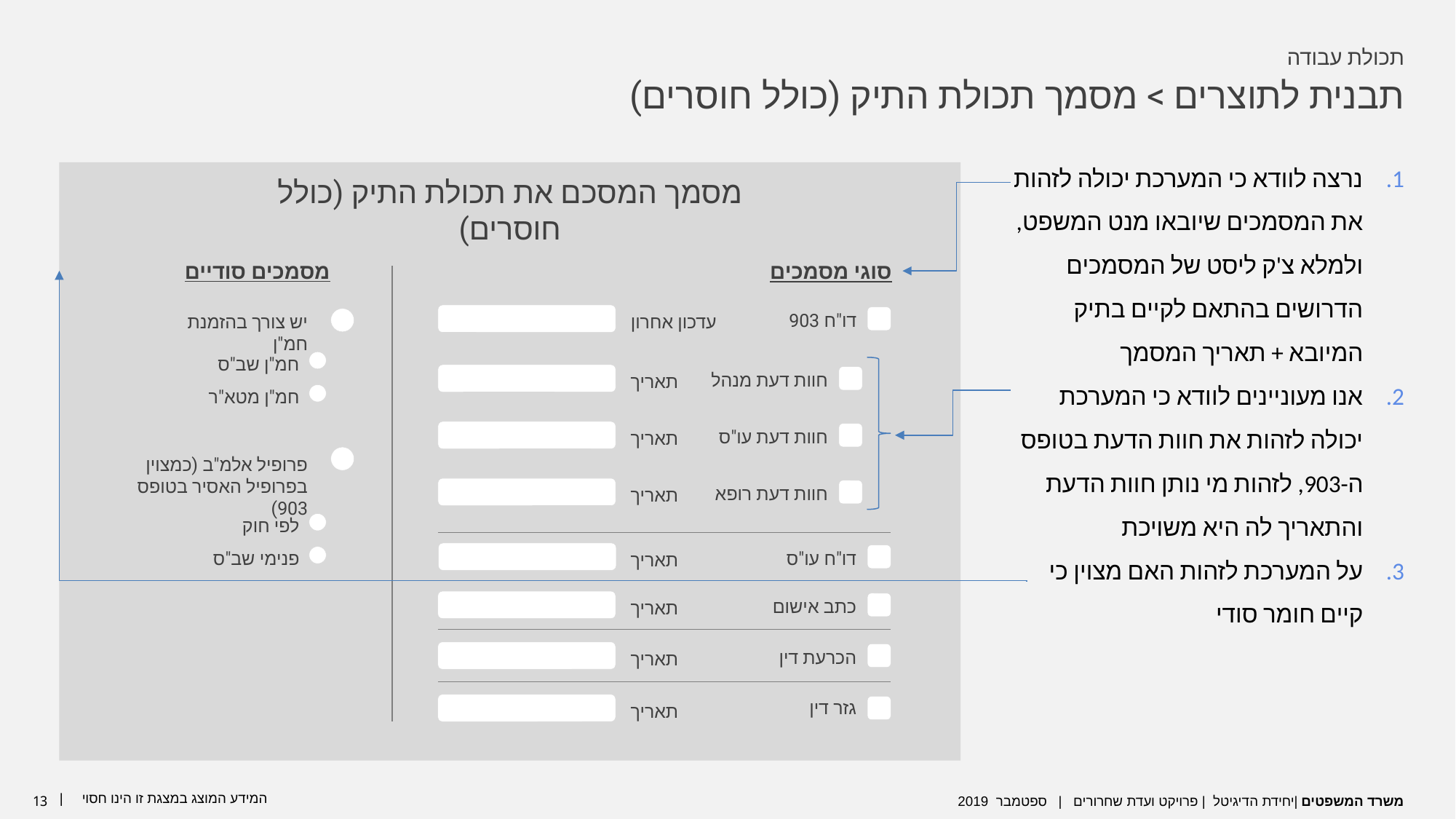

תכולת עבודה
תבנית לתוצרים > מסמך תכולת התיק (כולל חוסרים)
נרצה לוודא כי המערכת יכולה לזהות את המסמכים שיובאו מנט המשפט, ולמלא צ'ק ליסט של המסמכים הדרושים בהתאם לקיים בתיק המיובא + תאריך המסמך
אנו מעוניינים לוודא כי המערכת יכולה לזהות את חוות הדעת בטופס ה-903, לזהות מי נותן חוות הדעת והתאריך לה היא משויכת
על המערכת לזהות האם מצוין כי קיים חומר סודי

מסמך המסכם את תכולת התיק (כולל חוסרים)
מסמכים סודיים
סוגי מסמכים
דו"ח 903

עדכון אחרון

יש צורך בהזמנת חמ"ן

חמ"ן שב"ס
חמ"ן מטא"ר

חוות דעת מנהל

תאריך

חוות דעת עו"ס

תאריך

פרופיל אלמ"ב (כמצוין בפרופיל האסיר בטופס 903)
חוות דעת רופא

תאריך

לפי חוק
פנימי שב"ס

דו"ח עו"ס

תאריך

כתב אישום

תאריך

הכרעת דין

תאריך

גזר דין

תאריך